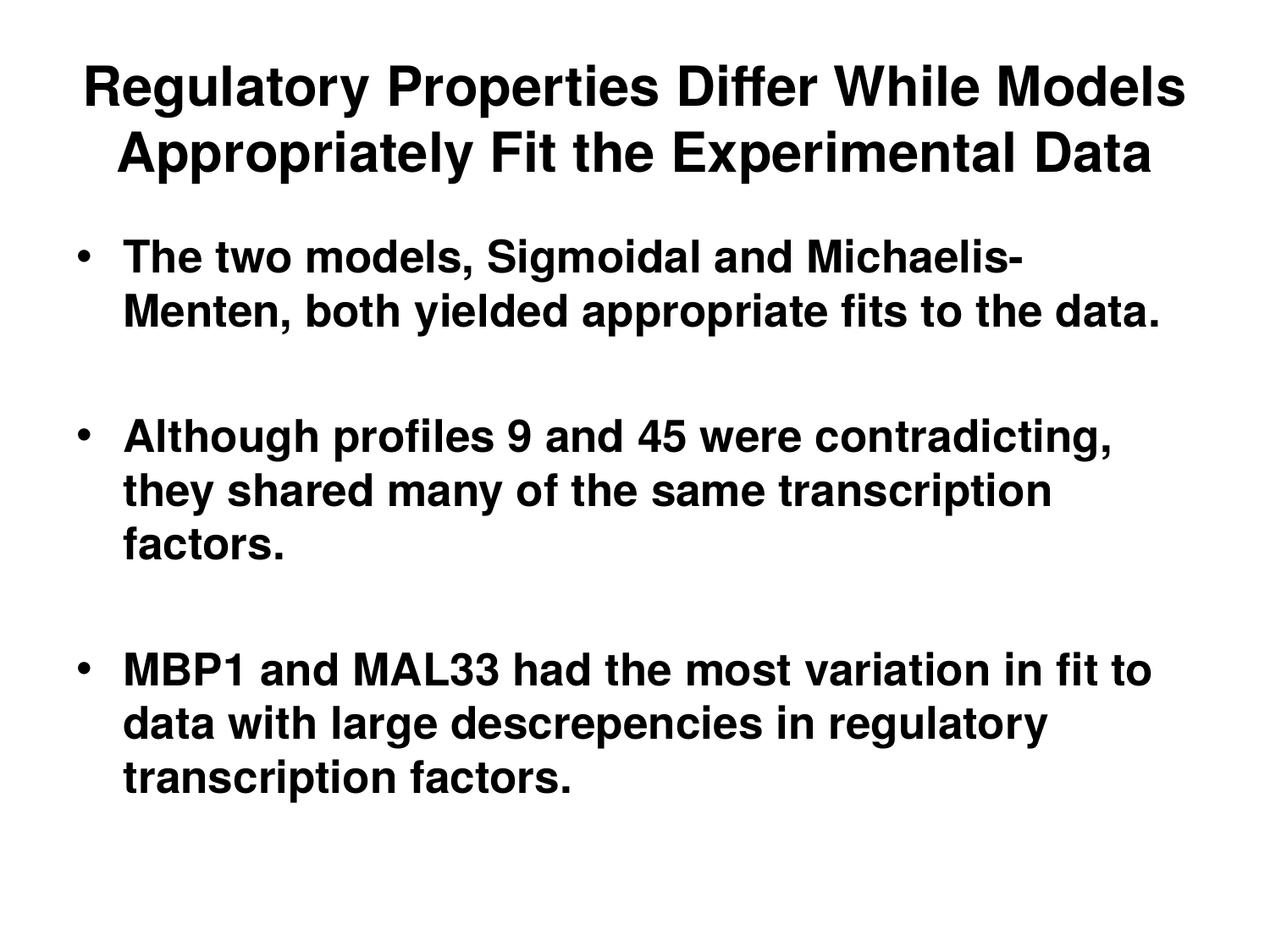

# Regulatory Properties Differ While Models Appropriately Fit the Experimental Data
The two models, Sigmoidal and Michaelis-Menten, both yielded appropriate fits to the data.

Although profiles 9 and 45 were contradicting, they shared many of the same transcription factors.

MBP1 and MAL33 had the most variation in fit to data with large descrepencies in regulatory transcription factors.